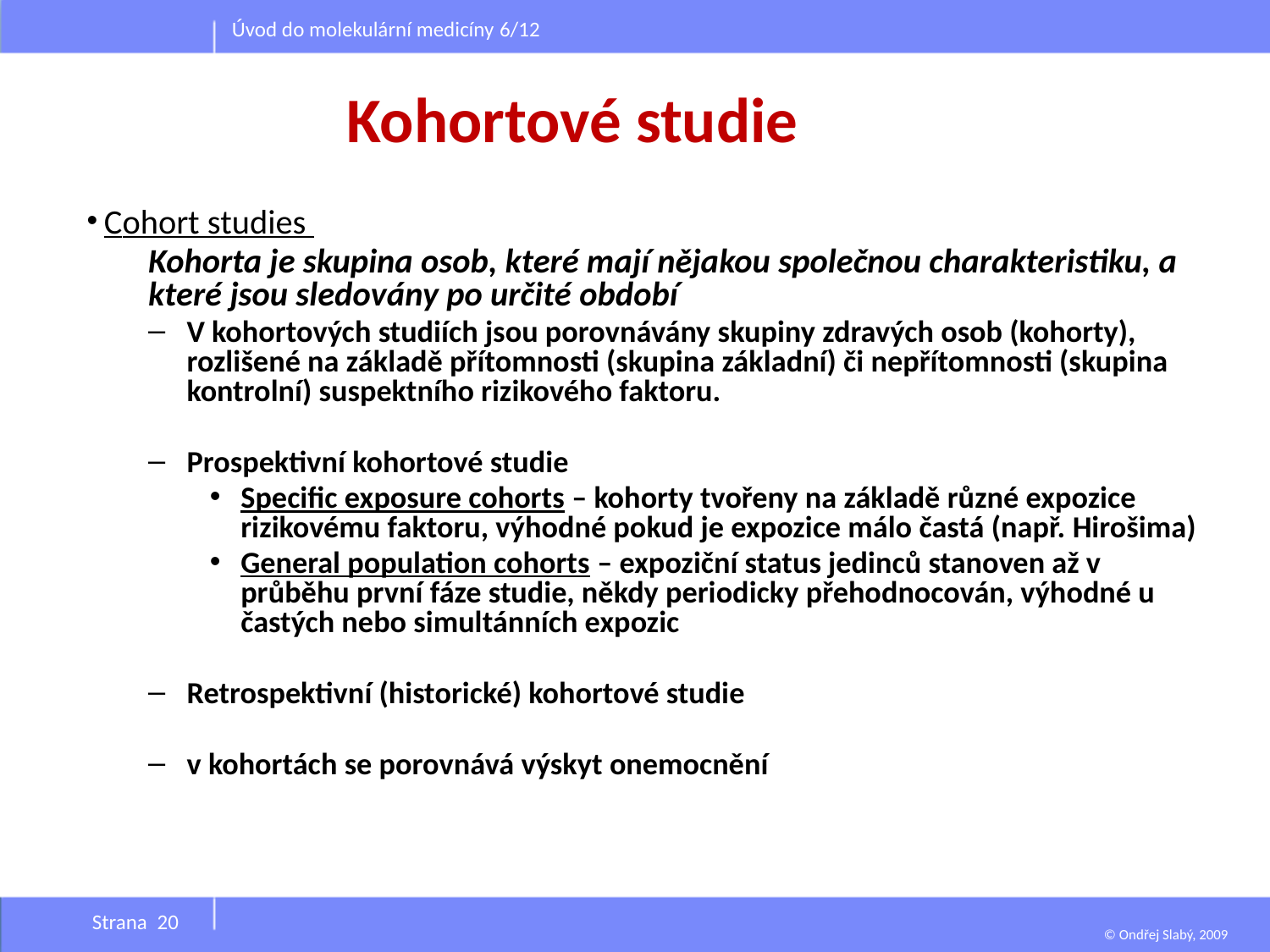

Úvod do molekulární medicíny 6/12
# Kohortové studie
 Cohort studies
Kohorta je skupina osob, které mají nějakou společnou charakteristiku, a které jsou sledovány po určité období
V kohortových studiích jsou porovnávány skupiny zdravých osob (kohorty), rozlišené na základě přítomnosti (skupina základní) či nepřítomnosti (skupina kontrolní) suspektního rizikového faktoru.

Prospektivní kohortové studie
Specific exposure cohorts – kohorty tvořeny na základě různé expozice rizikovému faktoru, výhodné pokud je expozice málo častá (např. Hirošima)
General population cohorts – expoziční status jedinců stanoven až v průběhu první fáze studie, někdy periodicky přehodnocován, výhodné u častých nebo simultánních expozic

Retrospektivní (historické) kohortové studie

v kohortách se porovnává výskyt onemocnění

Strana  20
© Ondřej Slabý, 2009